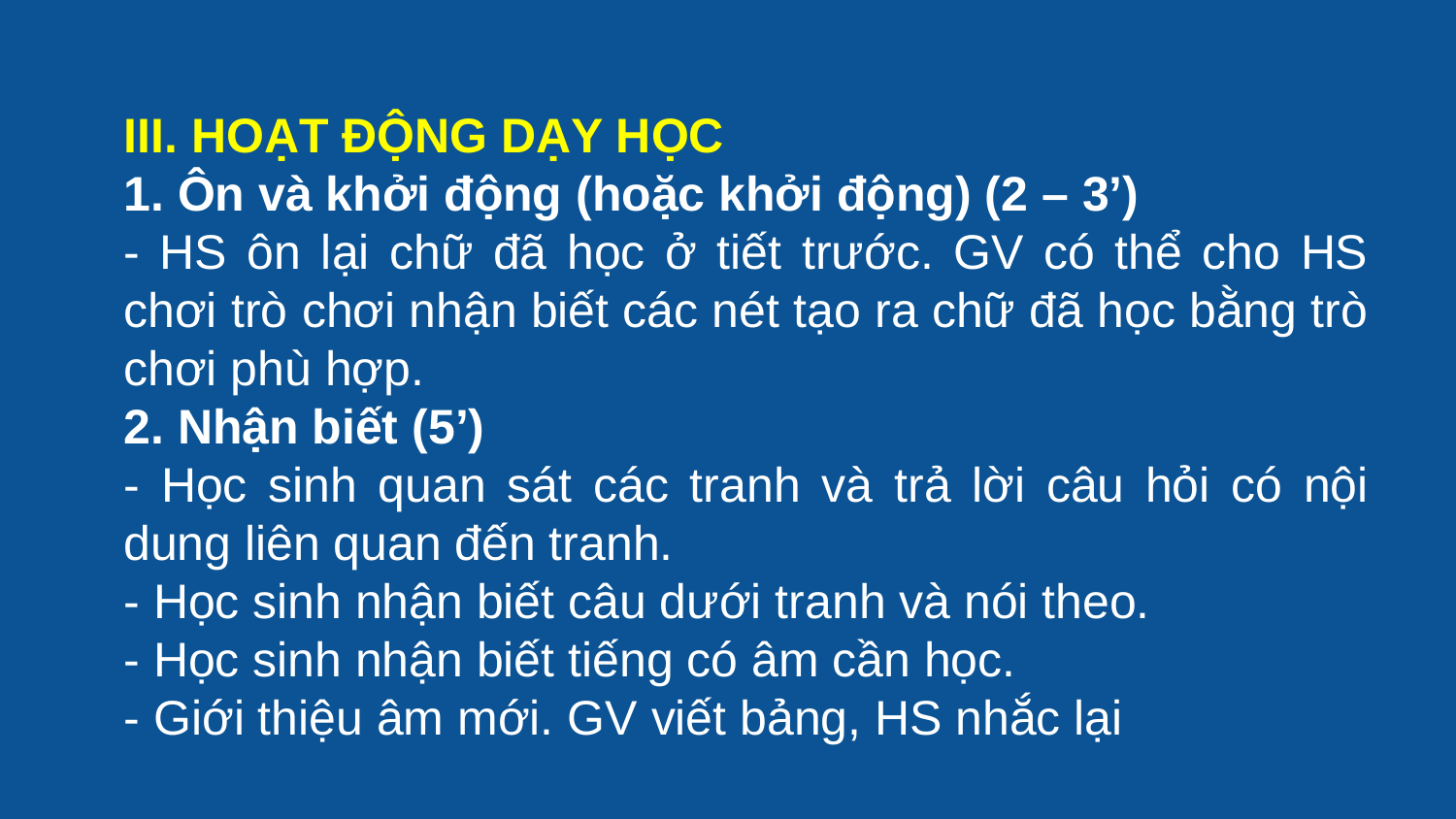

III. HOẠT ĐỘNG DẠY HỌC
1. Ôn và khởi động (hoặc khởi động) (2 – 3’)
- HS ôn lại chữ đã học ở tiết trước. GV có thể cho HS chơi trò chơi nhận biết các nét tạo ra chữ đã học bằng trò chơi phù hợp.
2. Nhận biết (5’)
- Học sinh quan sát các tranh và trả lời câu hỏi có nội dung liên quan đến tranh.
- Học sinh nhận biết câu dưới tranh và nói theo.
- Học sinh nhận biết tiếng có âm cần học.
- Giới thiệu âm mới. GV viết bảng, HS nhắc lại